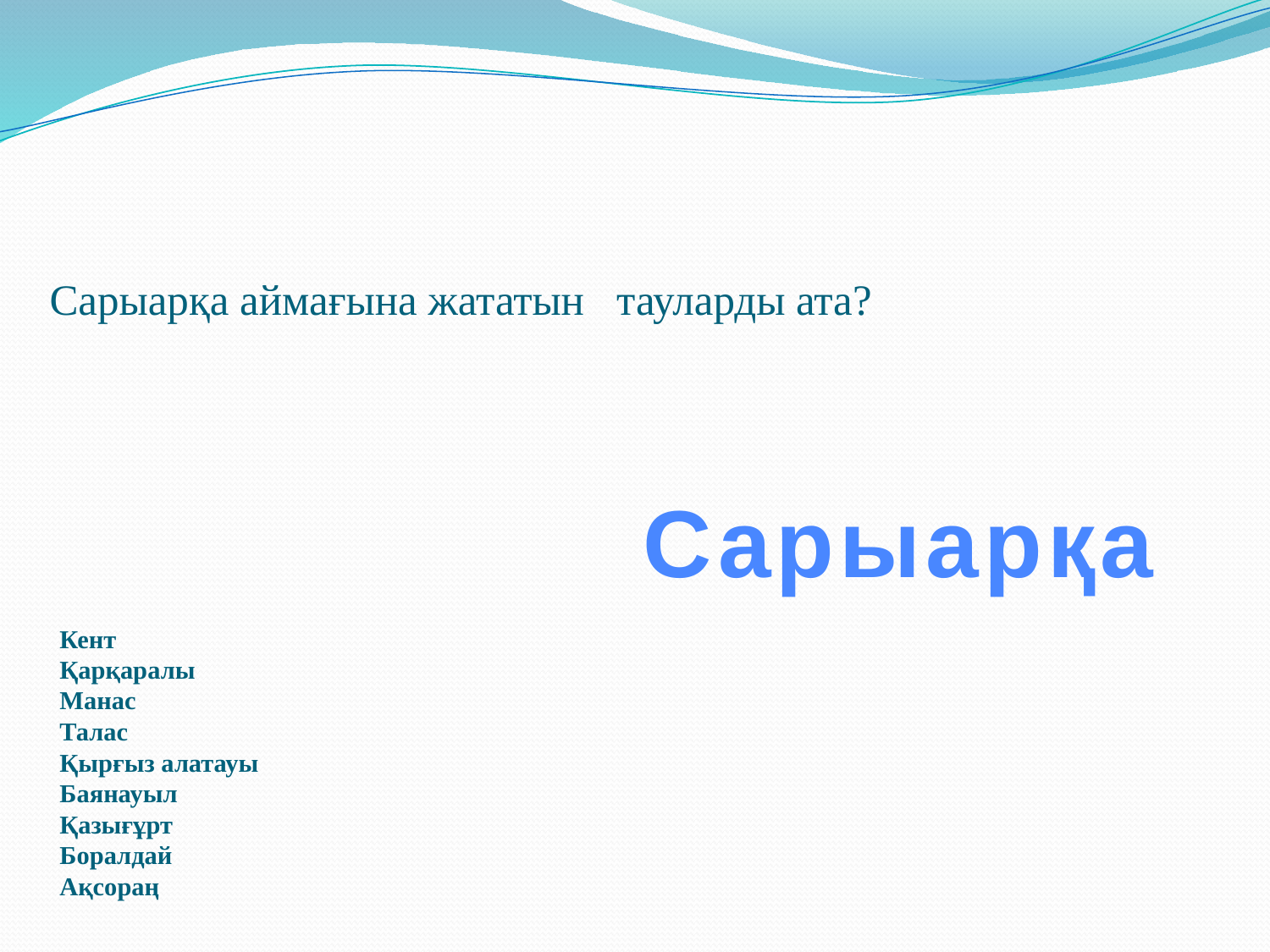

# Сарыарқа аймағына жататын   тауларды ата?

Кент
Қарқаралы
Манас
Талас
Қырғыз алатауы
Баянауыл
Қазығұрт
Боралдай
Ақсораң
Сарыарқа